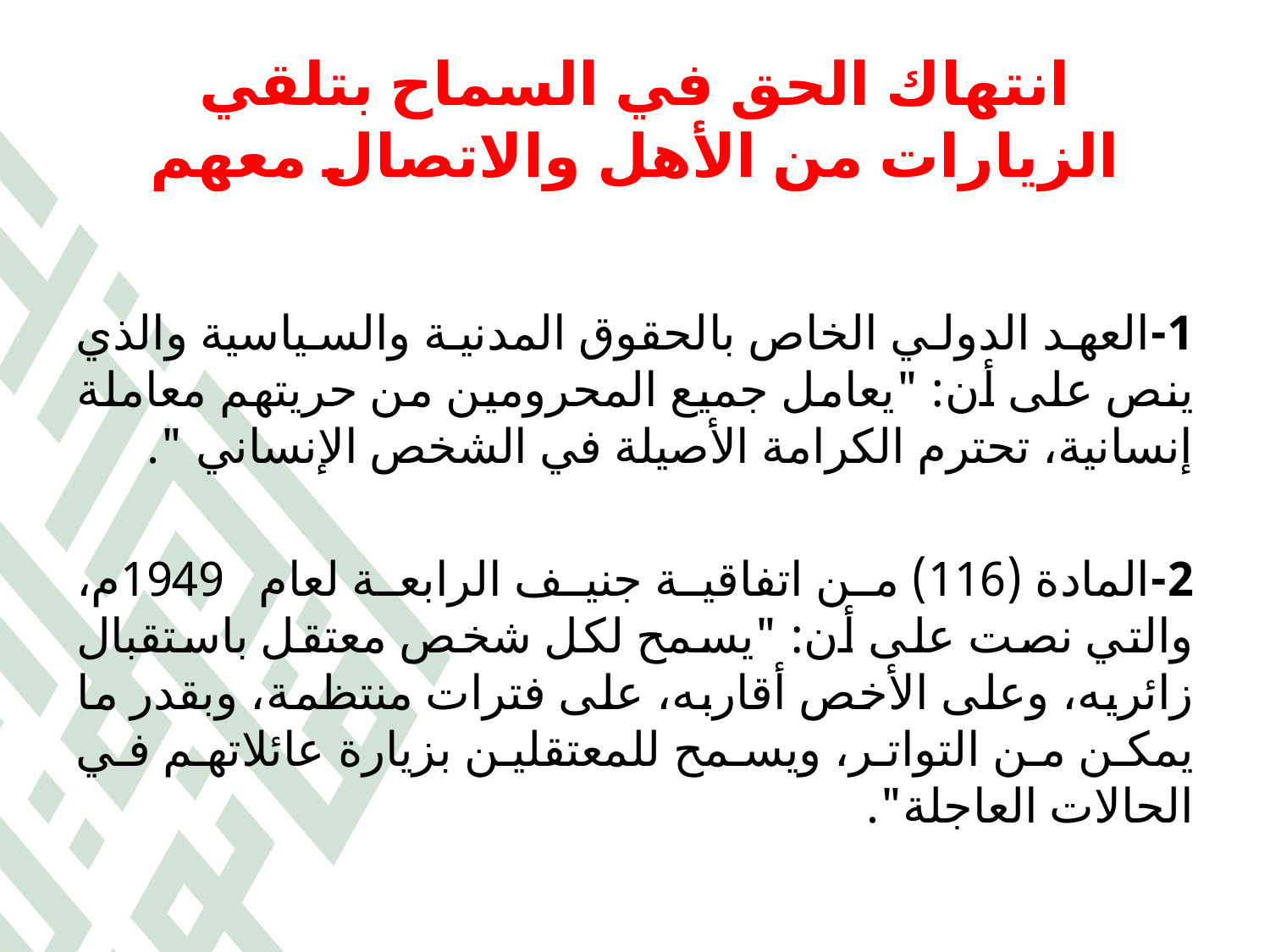

# انتهاك الحق في السماح بتلقي الزيارات من الأهل والاتصال معهم

1-العهد الدولي الخاص بالحقوق المدنية والسياسية والذي ينص على أن: "يعامل جميع المحرومين من حريتهم معاملة إنسانية، تحترم الكرامة الأصيلة في الشخص الإنساني ".

2-المادة (116) من اتفاقية جنيف الرابعة لعام 1949م، والتي نصت على أن: "يسمح لكل شخص معتقل باستقبال زائريه، وعلى الأخص أقاربه، على فترات منتظمة، وبقدر ما يمكن من التواتر، ويسمح للمعتقلين بزيارة عائلاتهم في الحالات العاجلة".